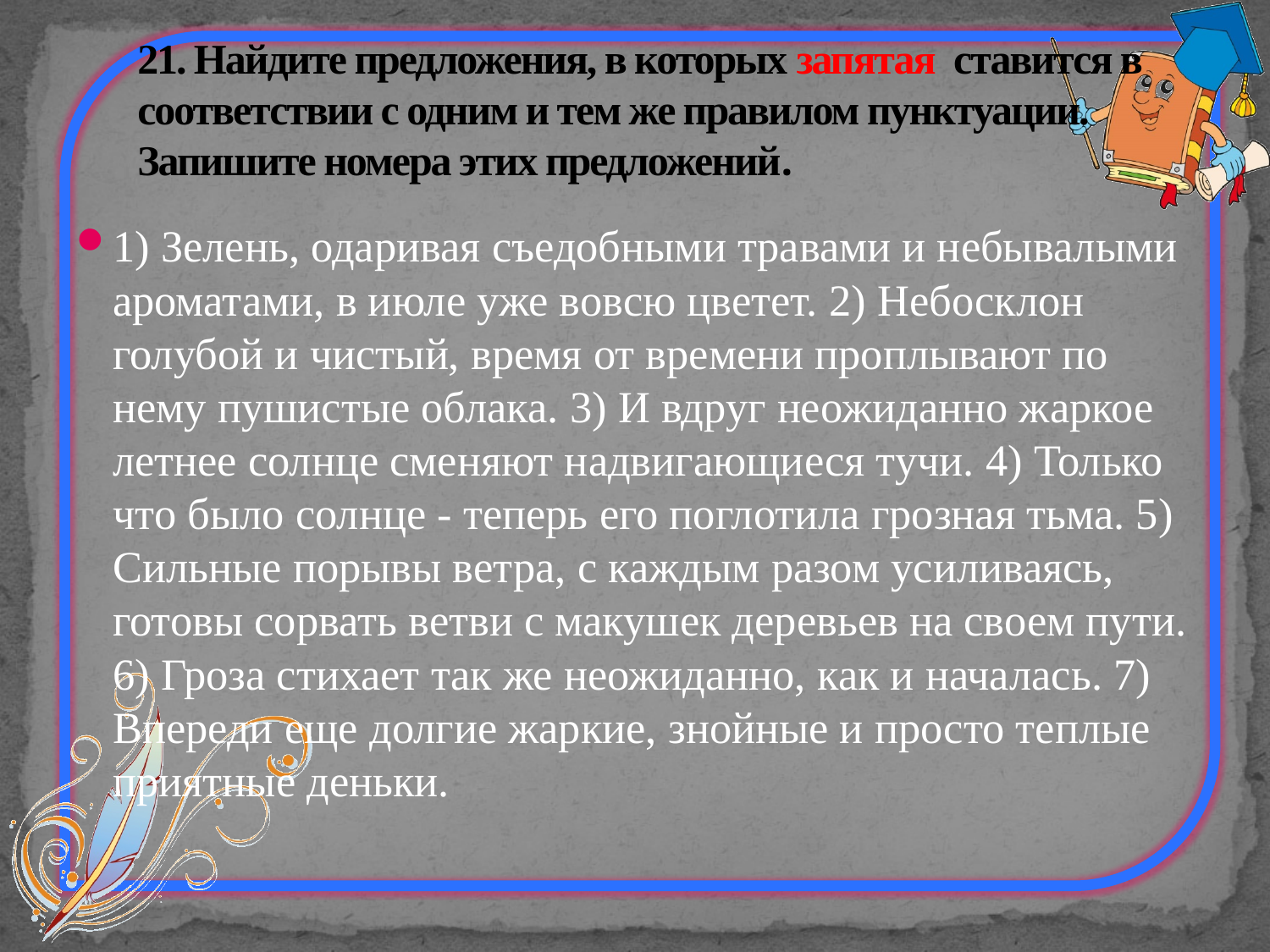

# 21. Найдите предложения, в которых запятая  ставится в соответствии с одним и тем же правилом пунктуации. Запишите номера этих предложений.
1) Зелень, одаривая съедобными травами и небывалыми ароматами, в июле уже вовсю цветет. 2) Небосклон голубой и чистый, время от времени проплывают по нему пушистые облака. 3) И вдруг неожиданно жаркое летнее солнце сменяют надвигающиеся тучи. 4) Только что было солнце - теперь его поглотила грозная тьма. 5) Сильные порывы ветра, с каждым разом усиливаясь, готовы сорвать ветви с макушек деревьев на своем пути. 6) Гроза стихает так же неожиданно, как и началась. 7) Впереди еще долгие жаркие, знойные и просто теплые приятные деньки.